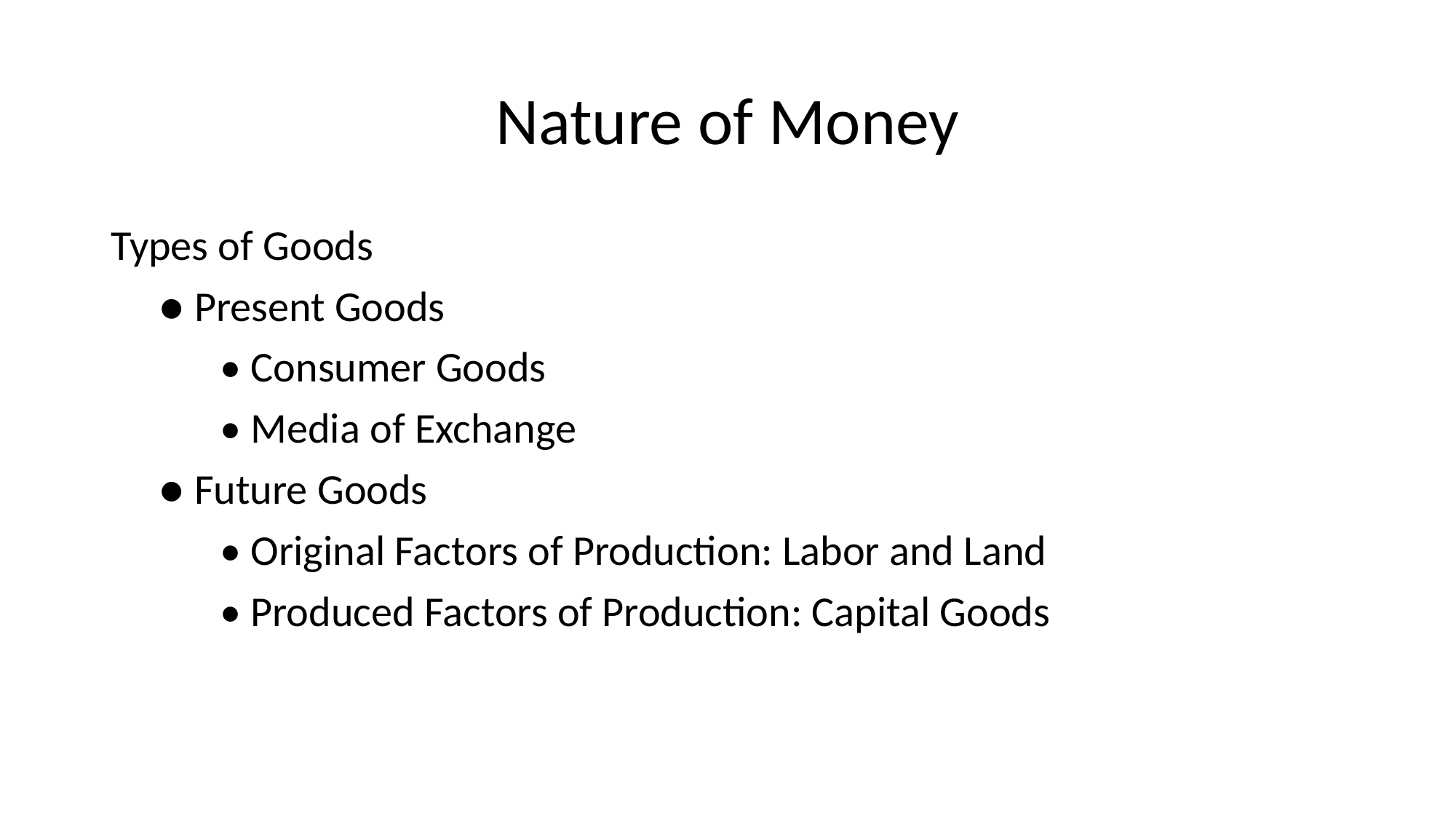

# Nature of Money
Types of Goods
     ● Present Goods
	• Consumer Goods
	• Media of Exchange
     ● Future Goods
	• Original Factors of Production: Labor and Land
	• Produced Factors of Production: Capital Goods